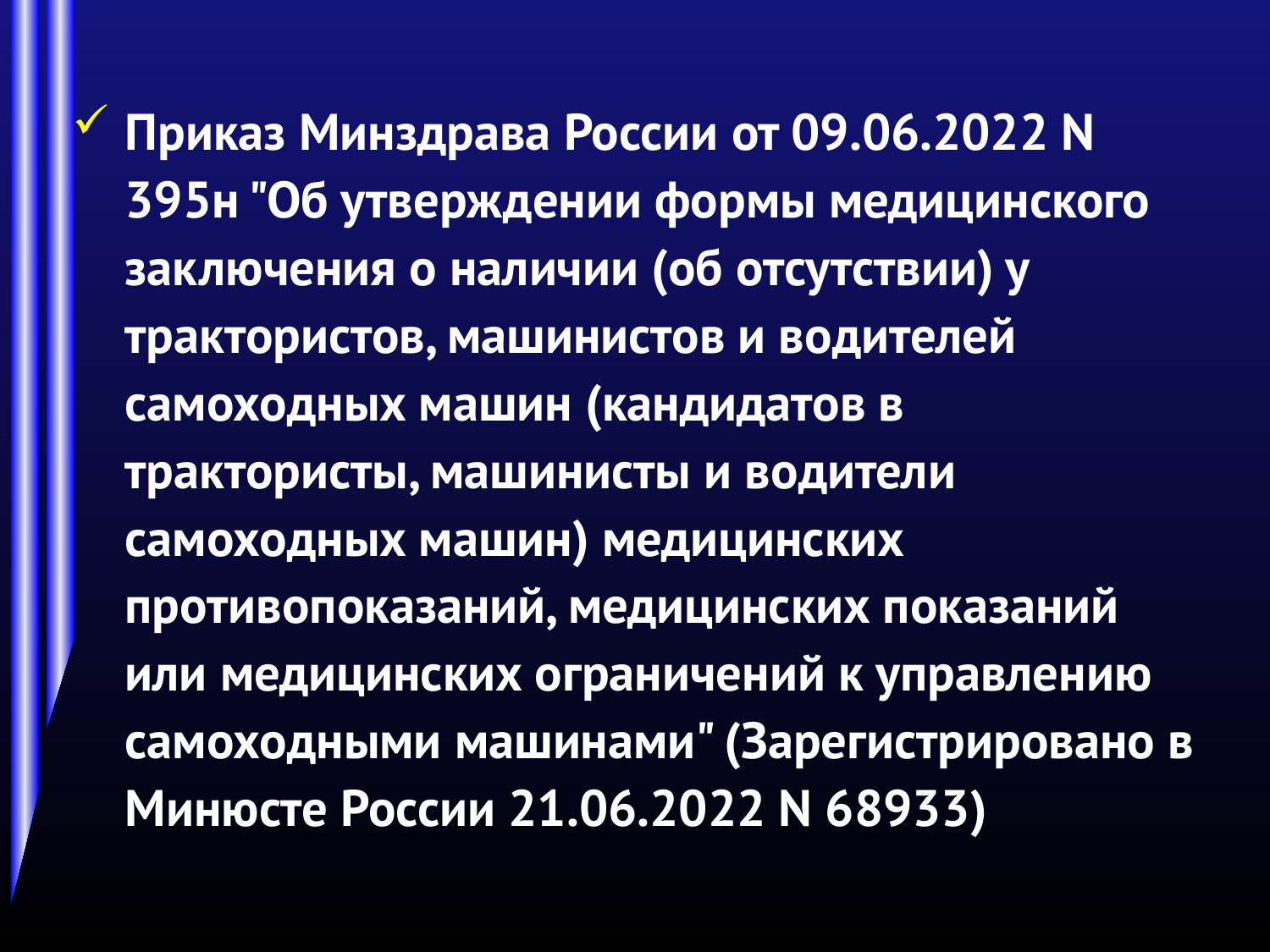

Приказ Минздрава России от 09.06.2022 N 395н "Об утверждении формы медицинского заключения о наличии (об отсутствии) у трактористов, машинистов и водителей самоходных машин (кандидатов в трактористы, машинисты и водители самоходных машин) медицинских противопоказаний, медицинских показаний или медицинских ограничений к управлению самоходными машинами" (Зарегистрировано в Минюсте России 21.06.2022 N 68933)